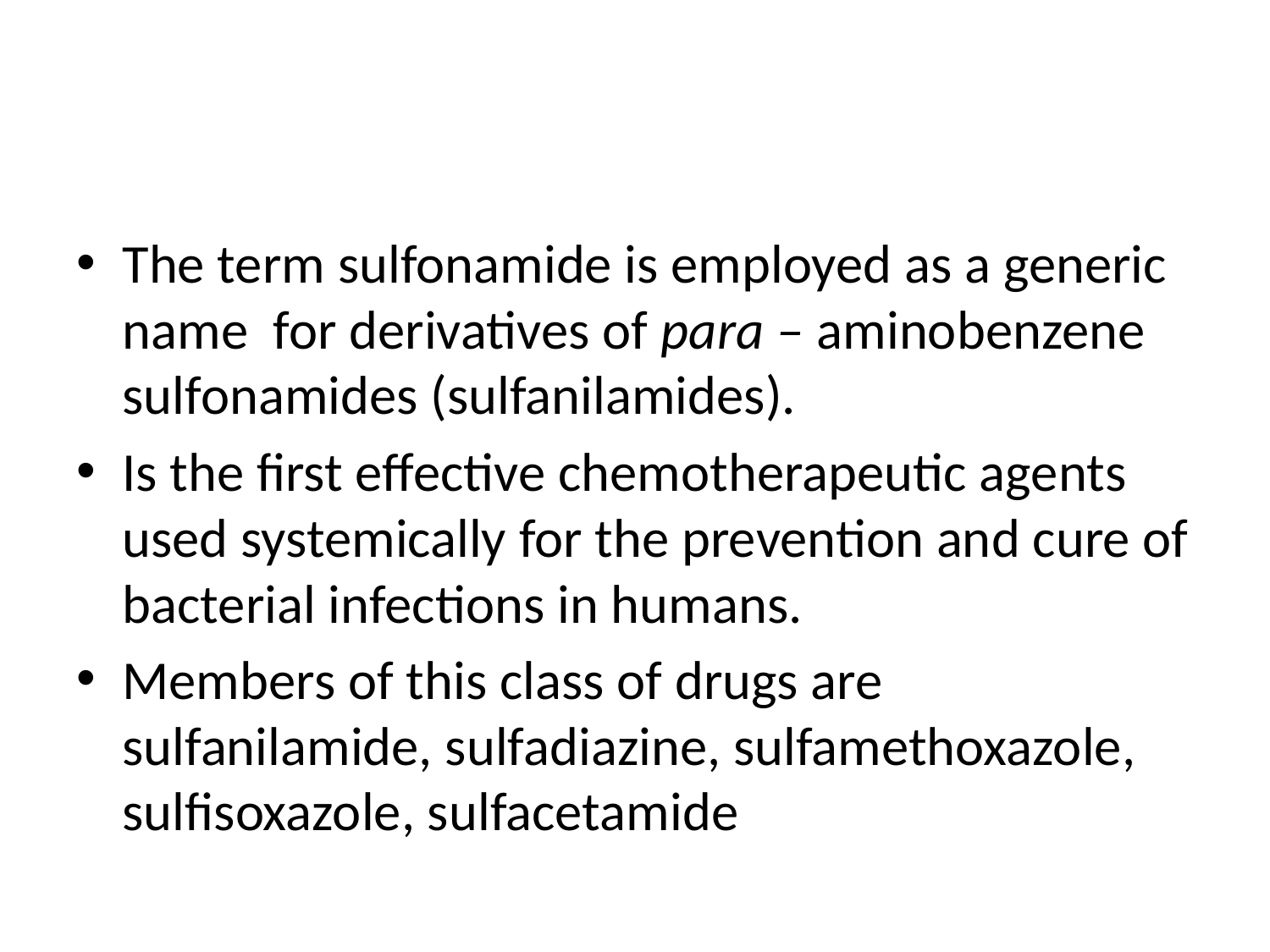

#
The term sulfonamide is employed as a generic name  for derivatives of para – aminobenzene sulfonamides (sulfanilamides).
Is the first effective chemotherapeutic agents used systemically for the prevention and cure of bacterial infections in humans.
Members of this class of drugs are sulfanilamide, sulfadiazine, sulfamethoxazole, sulfisoxazole, sulfacetamide